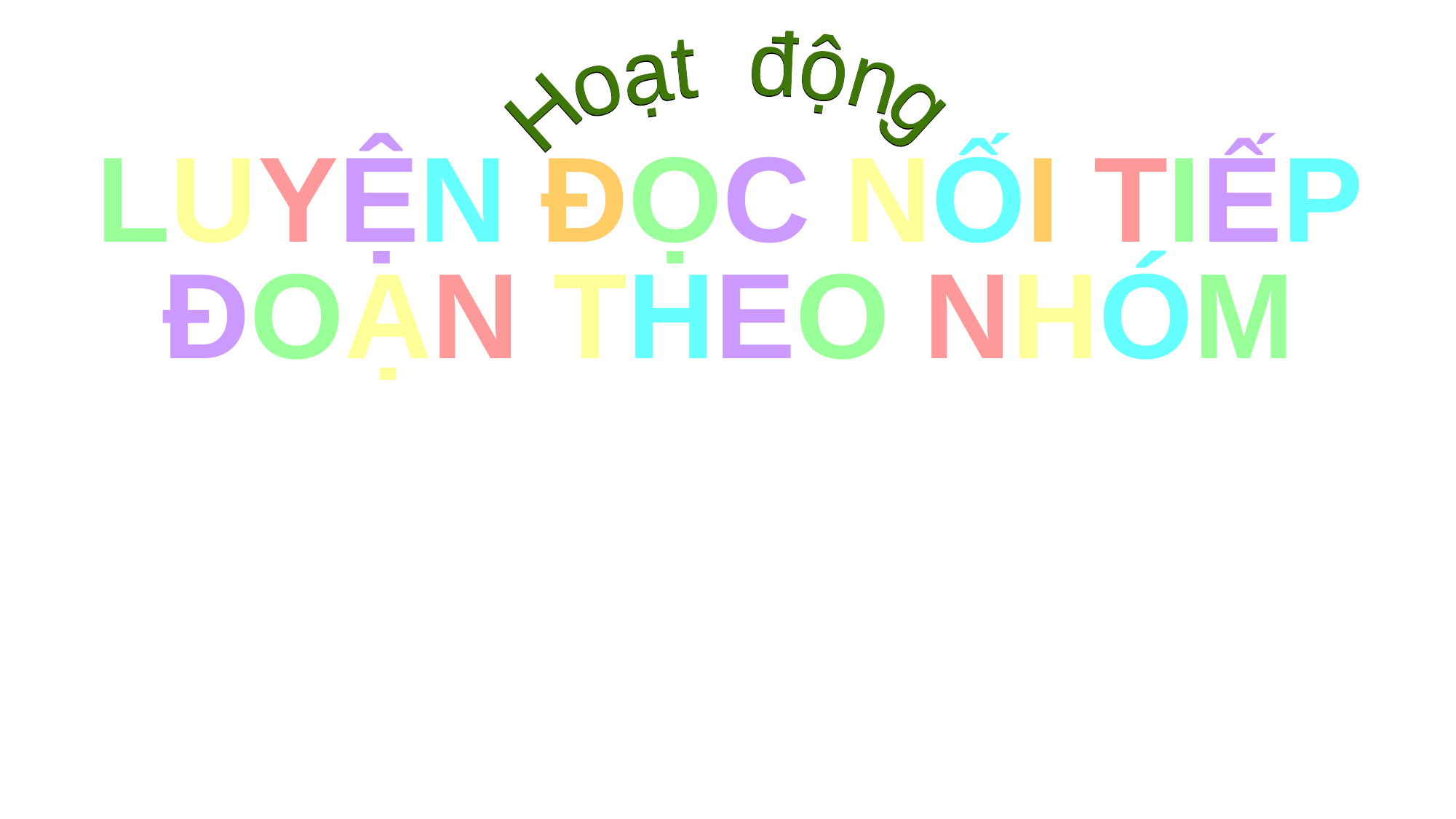

Hoạt  động
Hoạt  động
LUYỆN ĐỌC NỐI TIẾP ĐOẠN THEO NHÓM
LUYỆN ĐỌC NỐI TIẾP ĐOẠN THEO NHÓM